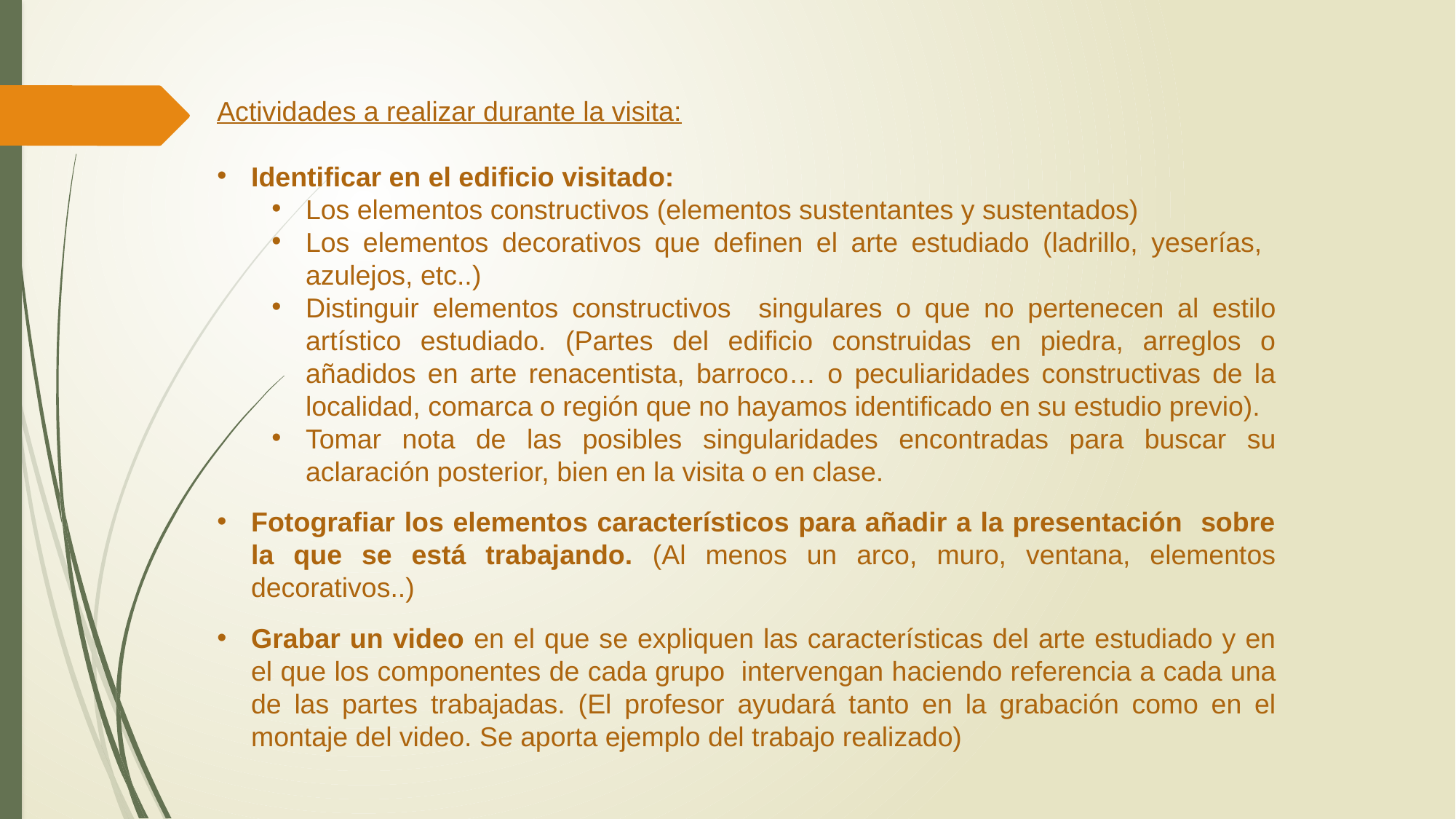

Actividades a realizar durante la visita:

Identificar en el edificio visitado:
Los elementos constructivos (elementos sustentantes y sustentados)
Los elementos decorativos que definen el arte estudiado (ladrillo, yeserías,  azulejos, etc..)
Distinguir elementos constructivos  singulares o que no pertenecen al estilo artístico estudiado. (Partes del edificio construidas en piedra, arreglos o añadidos en arte renacentista, barroco… o peculiaridades constructivas de la localidad, comarca o región que no hayamos identificado en su estudio previo).
Tomar nota de las posibles singularidades encontradas para buscar su aclaración posterior, bien en la visita o en clase.

Fotografiar los elementos característicos para añadir a la presentación  sobre la que se está trabajando. (Al menos un arco, muro, ventana, elementos decorativos..)

Grabar un video en el que se expliquen las características del arte estudiado y en el que los componentes de cada grupo  intervengan haciendo referencia a cada una de las partes trabajadas. (El profesor ayudará tanto en la grabación como en el montaje del video. Se aporta ejemplo del trabajo realizado)